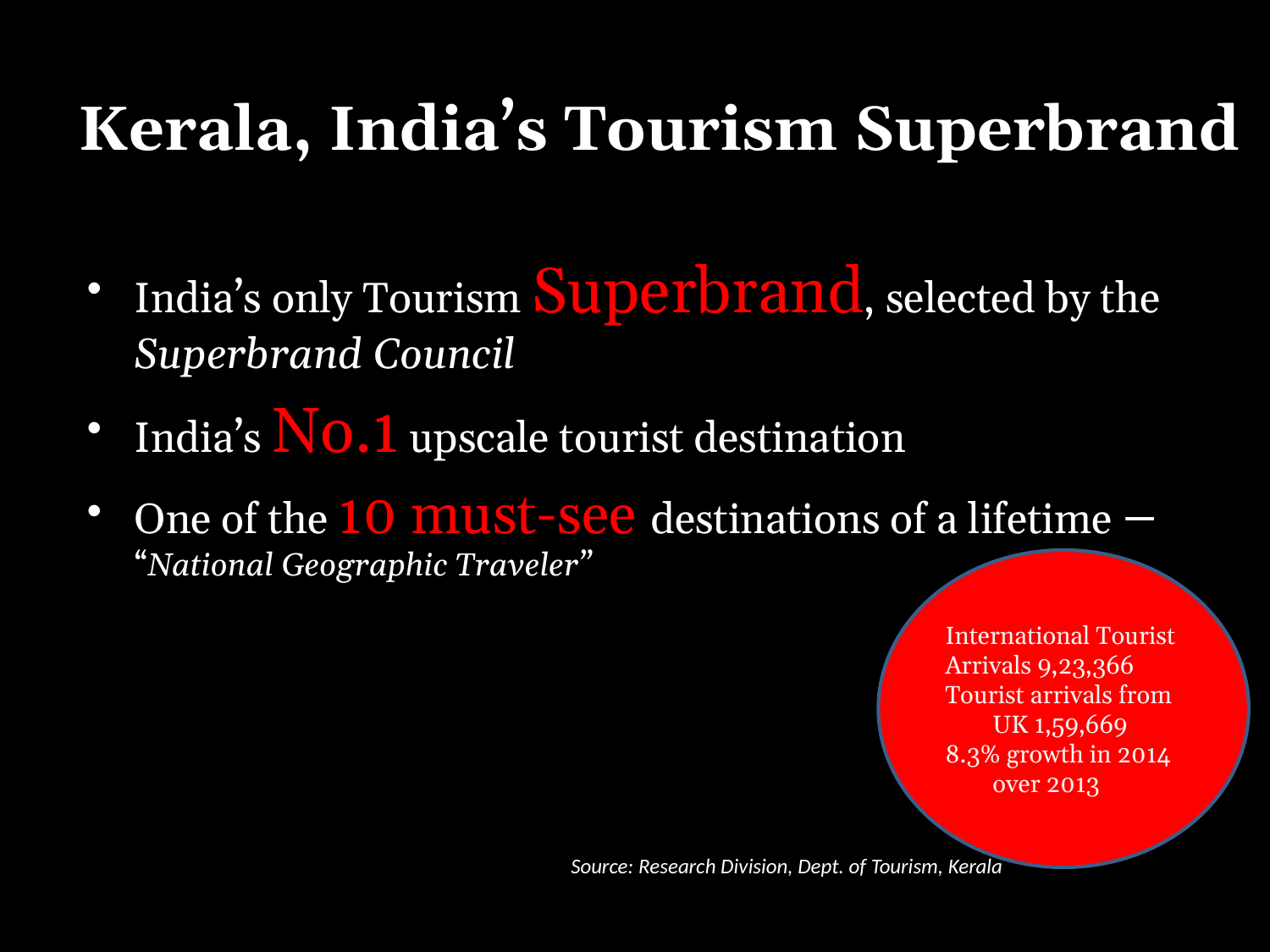

# Kerala, India’s Tourism Superbrand
India’s only Tourism Superbrand, selected by the Superbrand Council
India’s No.1 upscale tourist destination
One of the 10 must-see destinations of a lifetime – “National Geographic Traveler”
International Tourist Arrivals 9,23,366
Tourist arrivals from UK 1,59,669
8.3% growth in 2014 over 2013
Source: Research Division, Dept. of Tourism, Kerala